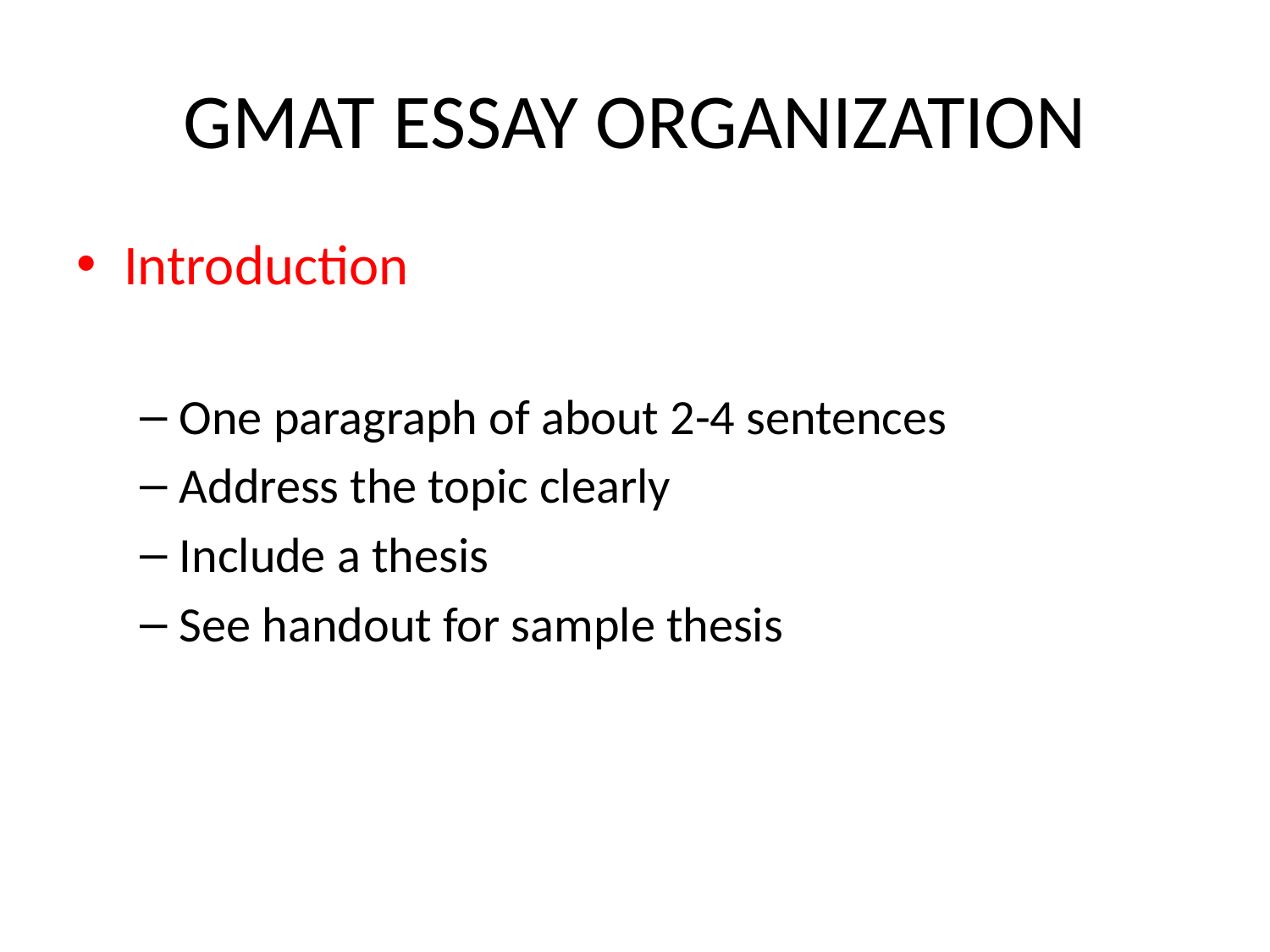

# GMAT ESSAY ORGANIZATION
Introduction

One paragraph of about 2-4 sentences
Address the topic clearly
Include a thesis
See handout for sample thesis